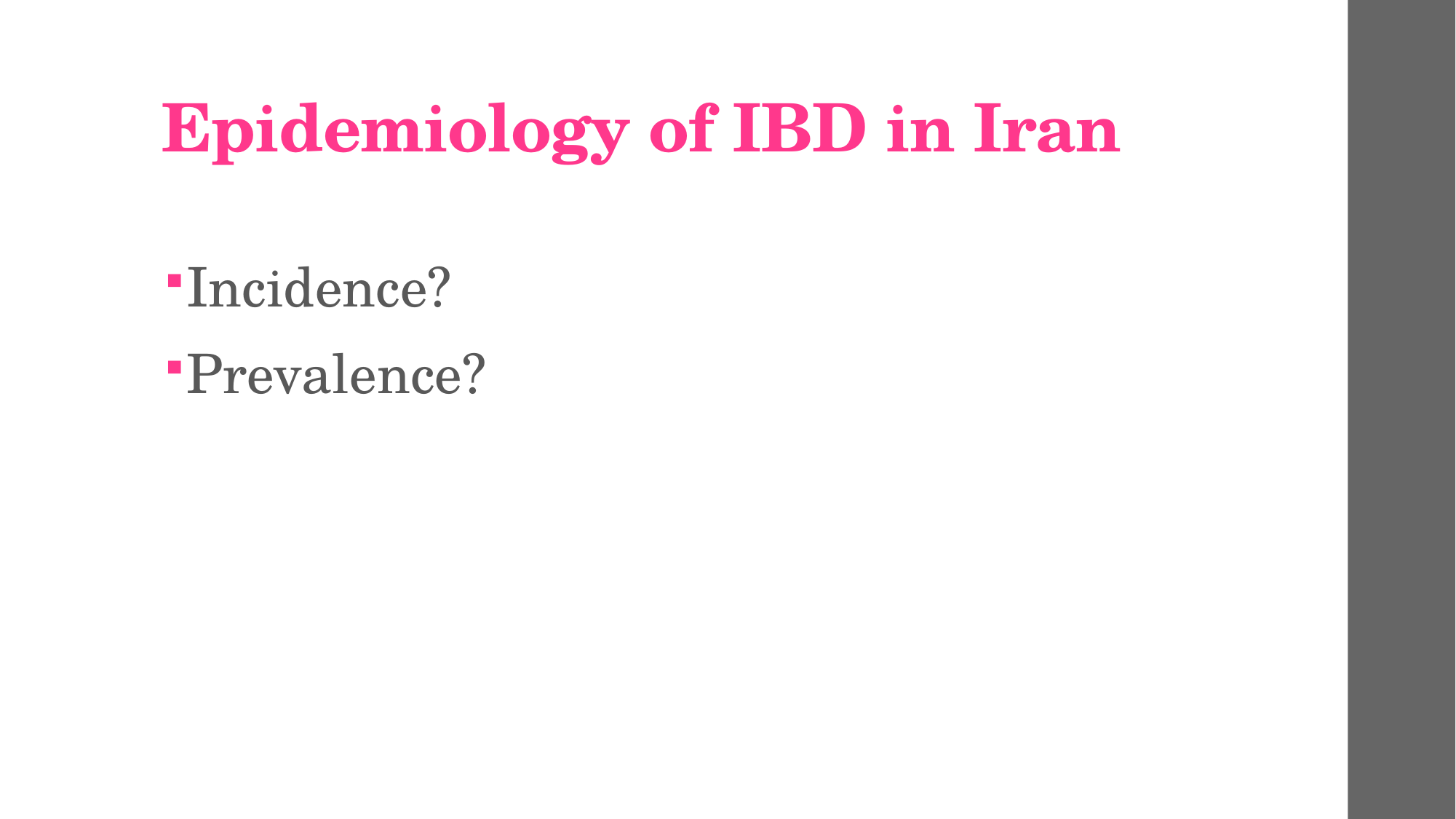

# Epidemiology of IBD in Iran
Incidence?
Prevalence?